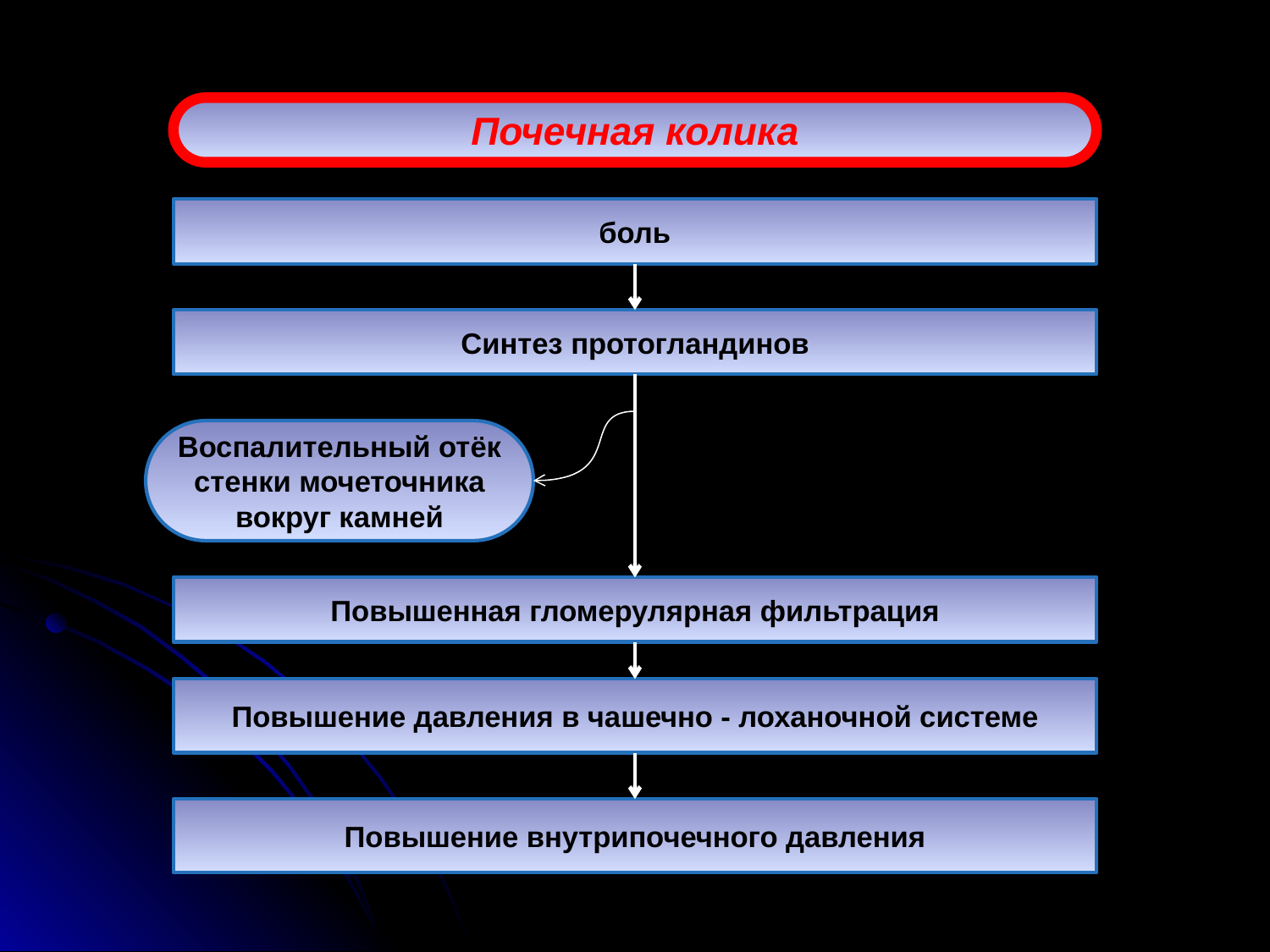

Почечная колика
боль
Синтез протогландинов
Воспалительный отёк стенки мочеточника вокруг камней
Повышенная гломерулярная фильтрация
Повышение давления в чашечно - лоханочной системе
Повышение внутрипочечного давления